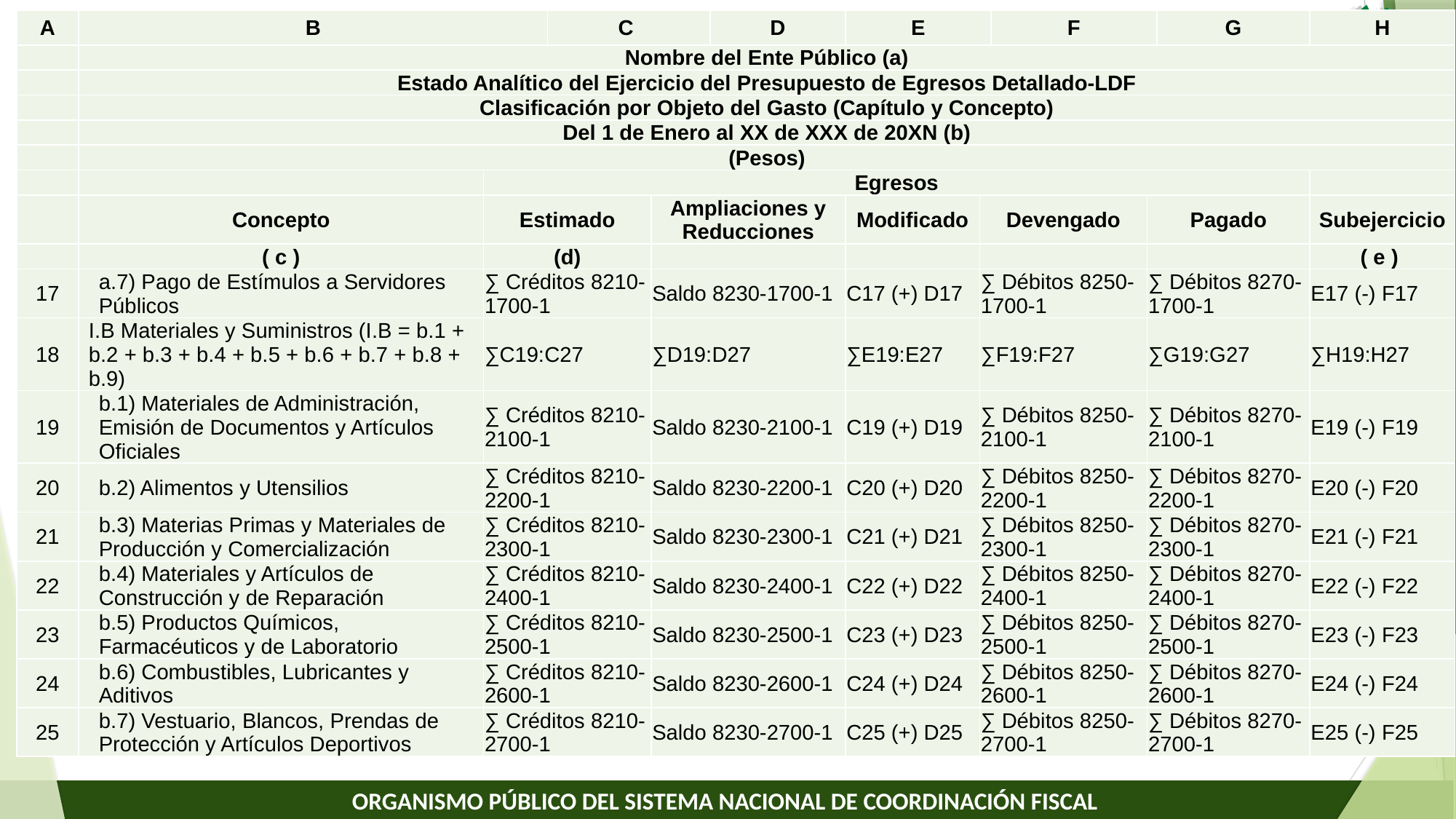

| A | B |  | C |  | D | E |  | F |  | G | H |
| --- | --- | --- | --- | --- | --- | --- | --- | --- | --- | --- | --- |
|  | Nombre del Ente Público (a) |  |  |  |  |  |  |  |  |  |  |
|  | Estado Analítico del Ejercicio del Presupuesto de Egresos Detallado-LDF |  |  |  |  |  |  |  |  |  |  |
|  | Clasificación por Objeto del Gasto (Capítulo y Concepto) |  |  |  |  |  |  |  |  |  |  |
|  | Del 1 de Enero al XX de XXX de 20XN (b) |  |  |  |  |  |  |  |  |  |  |
|  | (Pesos) |  |  |  |  |  |  |  |  |  |  |
|  |  | Egresos |  |  |  |  |  |  |  |  |  |
|  | Concepto | Estimado |  | Ampliaciones y Reducciones |  | Modificado | Devengado |  | Pagado |  | Subejercicio |
|  | ( c ) | (d) |  |  |  |  |  |  |  |  | ( e ) |
| 17 | a.7) Pago de Estímulos a Servidores Públicos | ∑ Créditos 8210-1700-1 |  | Saldo 8230-1700-1 |  | C17 (+) D17 | ∑ Débitos 8250-1700-1 |  | ∑ Débitos 8270-1700-1 |  | E17 (-) F17 |
| 18 | I.B Materiales y Suministros (I.B = b.1 + b.2 + b.3 + b.4 + b.5 + b.6 + b.7 + b.8 + b.9) | ∑C19:C27 |  | ∑D19:D27 |  | ∑E19:E27 | ∑F19:F27 |  | ∑G19:G27 |  | ∑H19:H27 |
| 19 | b.1) Materiales de Administración, Emisión de Documentos y Artículos Oficiales | ∑ Créditos 8210-2100-1 |  | Saldo 8230-2100-1 |  | C19 (+) D19 | ∑ Débitos 8250-2100-1 |  | ∑ Débitos 8270-2100-1 |  | E19 (-) F19 |
| 20 | b.2) Alimentos y Utensilios | ∑ Créditos 8210-2200-1 |  | Saldo 8230-2200-1 |  | C20 (+) D20 | ∑ Débitos 8250-2200-1 |  | ∑ Débitos 8270-2200-1 |  | E20 (-) F20 |
| 21 | b.3) Materias Primas y Materiales de Producción y Comercialización | ∑ Créditos 8210-2300-1 |  | Saldo 8230-2300-1 |  | C21 (+) D21 | ∑ Débitos 8250-2300-1 |  | ∑ Débitos 8270-2300-1 |  | E21 (-) F21 |
| 22 | b.4) Materiales y Artículos de Construcción y de Reparación | ∑ Créditos 8210-2400-1 |  | Saldo 8230-2400-1 |  | C22 (+) D22 | ∑ Débitos 8250-2400-1 |  | ∑ Débitos 8270-2400-1 |  | E22 (-) F22 |
| 23 | b.5) Productos Químicos, Farmacéuticos y de Laboratorio | ∑ Créditos 8210-2500-1 |  | Saldo 8230-2500-1 |  | C23 (+) D23 | ∑ Débitos 8250-2500-1 |  | ∑ Débitos 8270-2500-1 |  | E23 (-) F23 |
| 24 | b.6) Combustibles, Lubricantes y Aditivos | ∑ Créditos 8210-2600-1 |  | Saldo 8230-2600-1 |  | C24 (+) D24 | ∑ Débitos 8250-2600-1 |  | ∑ Débitos 8270-2600-1 |  | E24 (-) F24 |
| 25 | b.7) Vestuario, Blancos, Prendas de Protección y Artículos Deportivos | ∑ Créditos 8210-2700-1 |  | Saldo 8230-2700-1 |  | C25 (+) D25 | ∑ Débitos 8250-2700-1 |  | ∑ Débitos 8270-2700-1 |  | E25 (-) F25 |